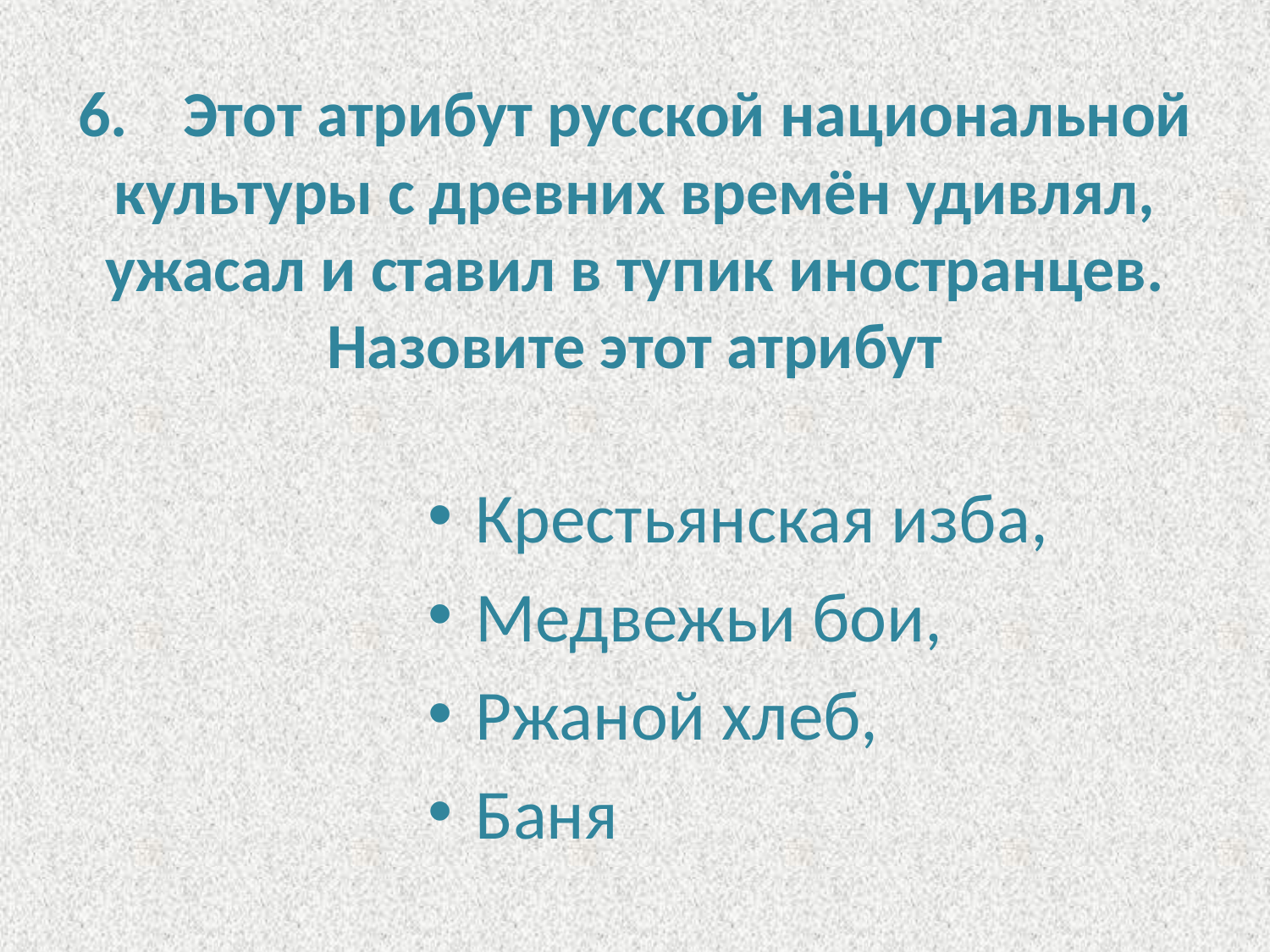

# 6.	Этот атрибут русской национальной культуры с древних времён удивлял, ужасал и ставил в тупик иностранцев. Назовите этот атрибут
Крестьянская изба,
Медвежьи бои,
Ржаной хлеб,
Баня